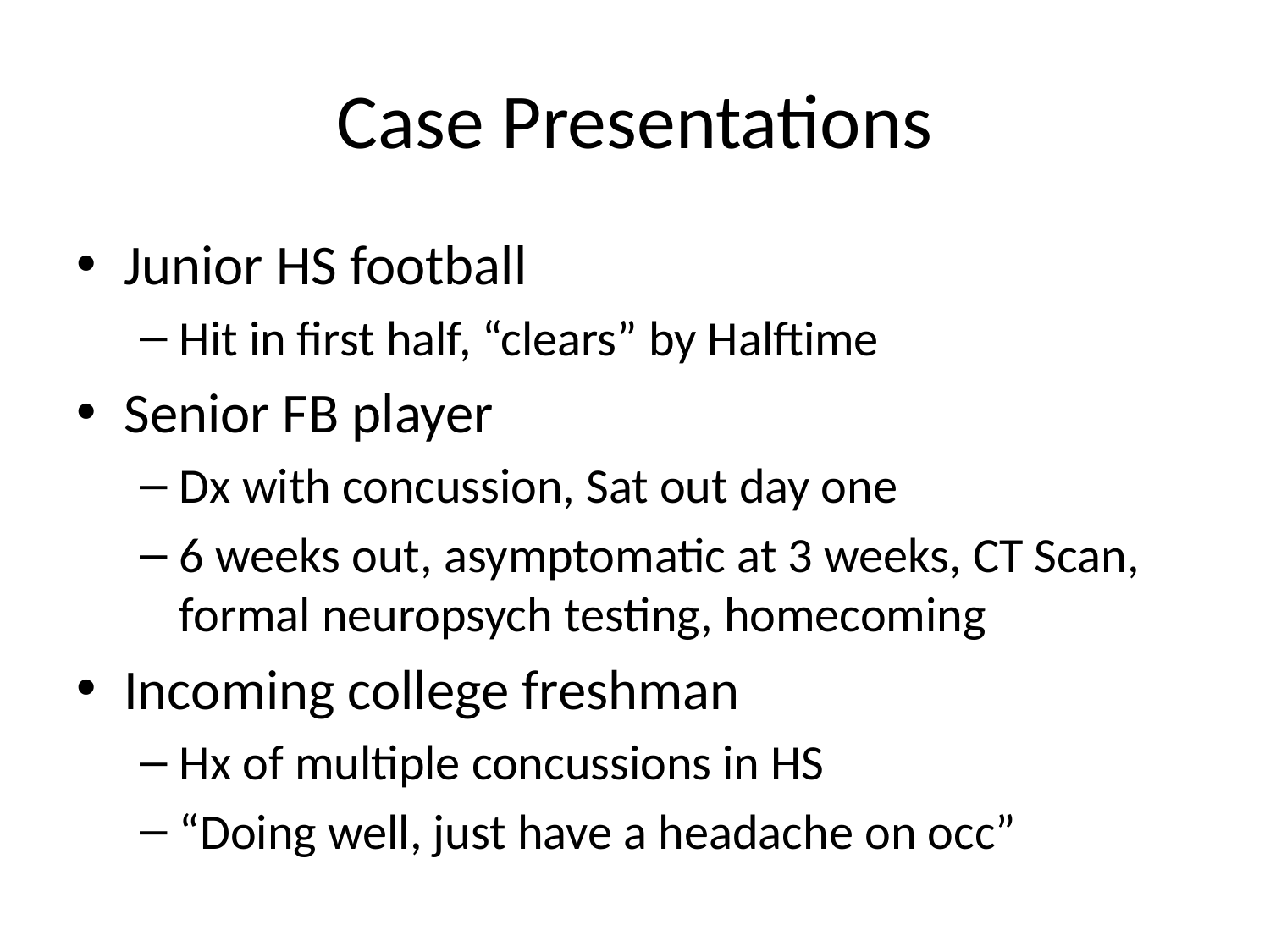

# Case Presentations
Junior HS football
Hit in first half, “clears” by Halftime
Senior FB player
Dx with concussion, Sat out day one
6 weeks out, asymptomatic at 3 weeks, CT Scan, formal neuropsych testing, homecoming
Incoming college freshman
Hx of multiple concussions in HS
“Doing well, just have a headache on occ”